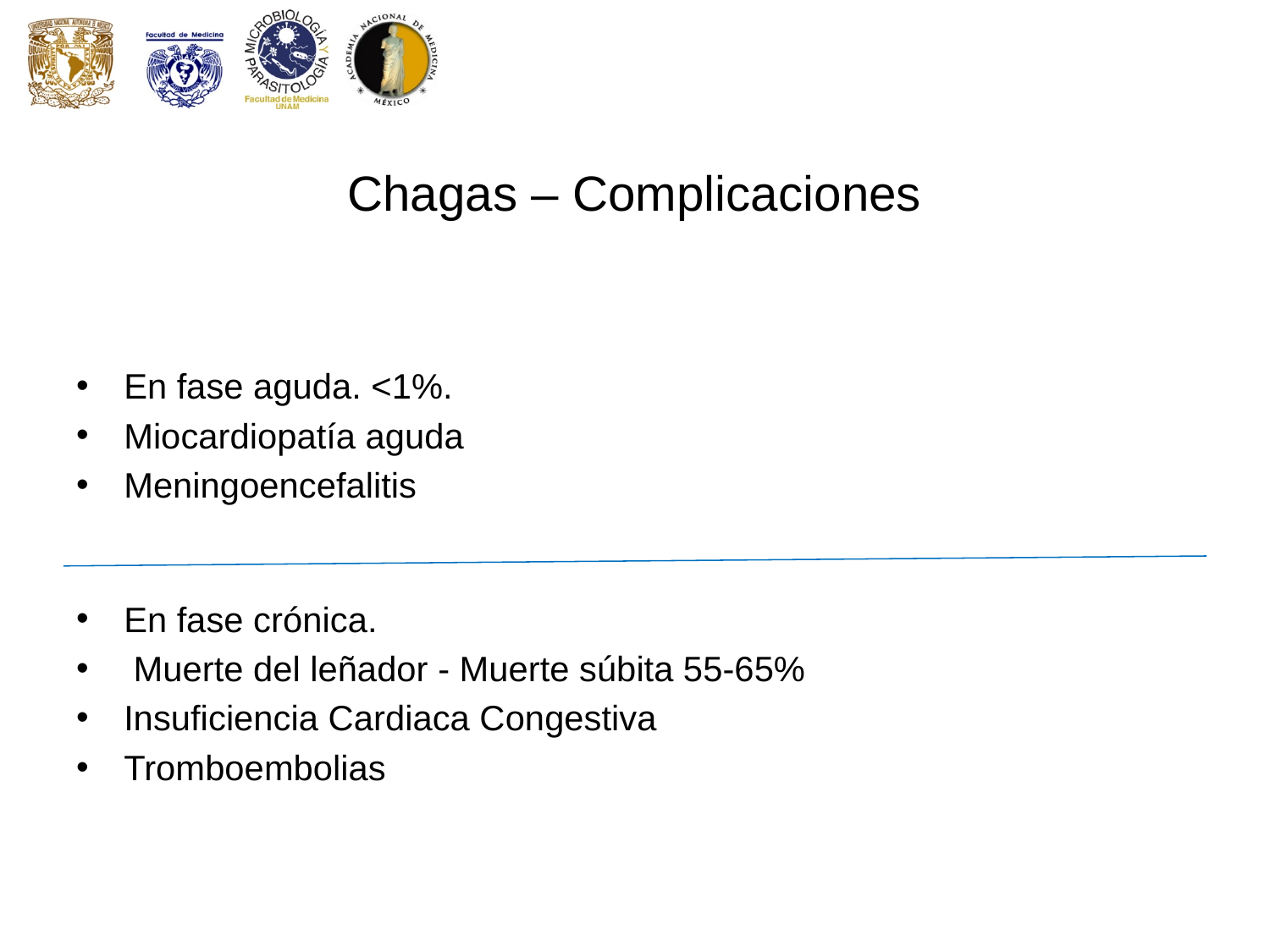

# Chagas – Complicaciones
En fase aguda. <1%.
Miocardiopatía aguda
Meningoencefalitis
En fase crónica.
 Muerte del leñador - Muerte súbita 55-65%
Insuficiencia Cardiaca Congestiva
Tromboembolias